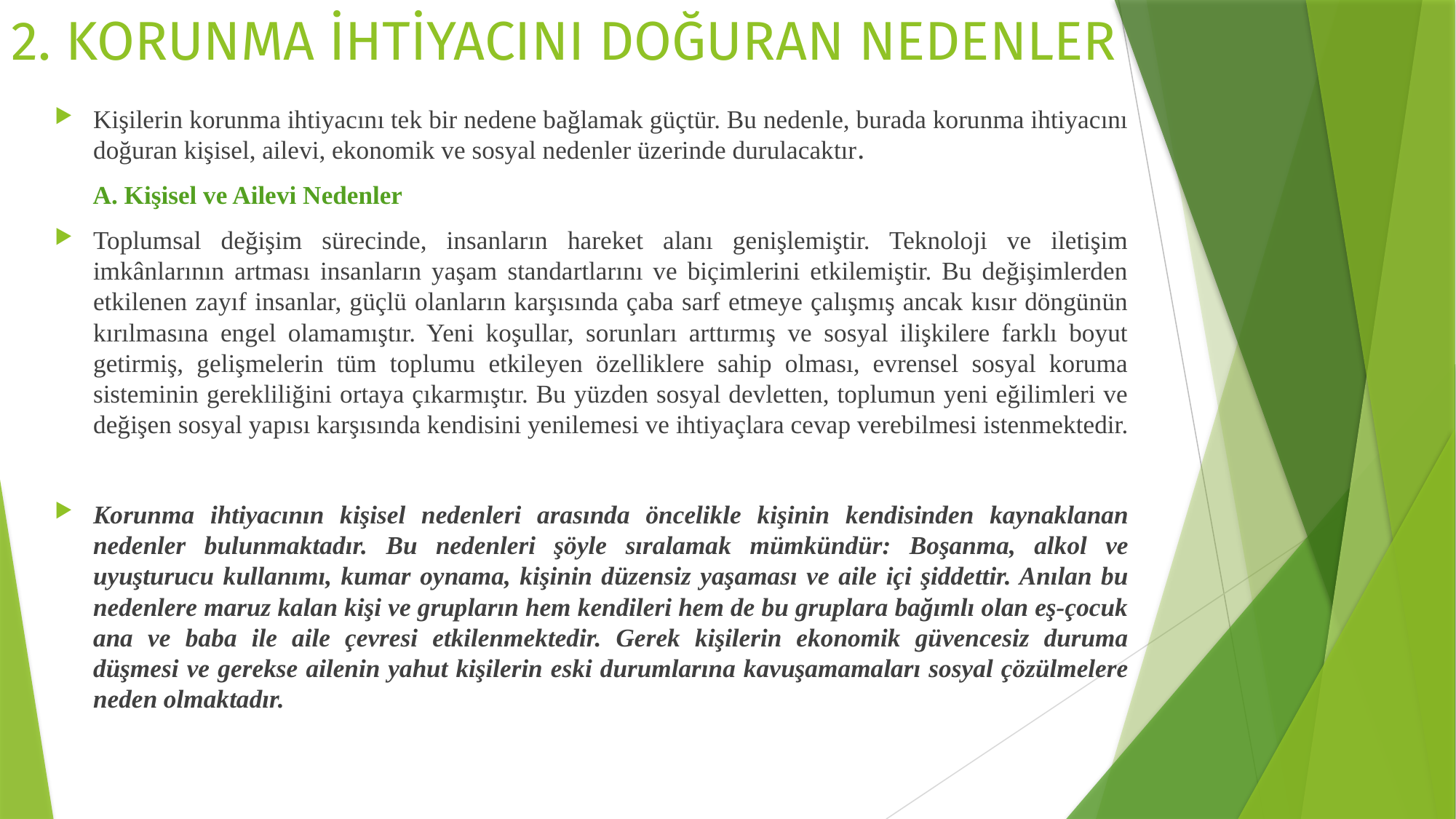

# 2. KORUNMA İHTİYACINI DOĞURAN NEDENLER
Kişilerin korunma ihtiyacını tek bir nedene bağlamak güçtür. Bu nedenle, burada korunma ihtiyacını doğuran kişisel, ailevi, ekonomik ve sosyal nedenler üzerinde durulacaktır.
      A. Kişisel ve Ailevi Nedenler
Toplumsal değişim sürecinde, insanların hareket alanı genişlemiştir. Teknoloji ve iletişim imkânlarının artması insanların yaşam standartlarını ve biçimlerini etkilemiştir. Bu değişimlerden etkilenen zayıf insanlar, güçlü olanların karşısında çaba sarf etmeye çalışmış ancak kısır döngünün kırılmasına engel olamamıştır. Yeni koşullar, sorunları arttırmış ve sosyal ilişkilere farklı boyut getirmiş, gelişmelerin tüm toplumu etkileyen özelliklere sahip olması, evrensel sosyal koruma sisteminin gerekliliğini ortaya çıkarmıştır. Bu yüzden sosyal devletten, toplumun yeni eğilimleri ve değişen sosyal yapısı karşısında kendisini yenilemesi ve ihtiyaçlara cevap verebilmesi istenmektedir.

Korunma ihtiyacının kişisel nedenleri arasında öncelikle kişinin kendisinden kaynaklanan nedenler bulunmaktadır. Bu nedenleri şöyle sıralamak mümkündür: Boşanma, alkol ve uyuşturucu kullanımı, kumar oynama, kişinin düzensiz yaşaması ve aile içi şiddettir. Anılan bu nedenlere maruz kalan kişi ve grupların hem kendileri hem de bu gruplara bağımlı olan eş-çocuk ana ve baba ile aile çevresi etkilenmektedir. Gerek kişilerin ekonomik güvencesiz duruma düşmesi ve gerekse ailenin yahut kişilerin eski durumlarına kavuşamamaları sosyal çözülmelere neden olmaktadır.